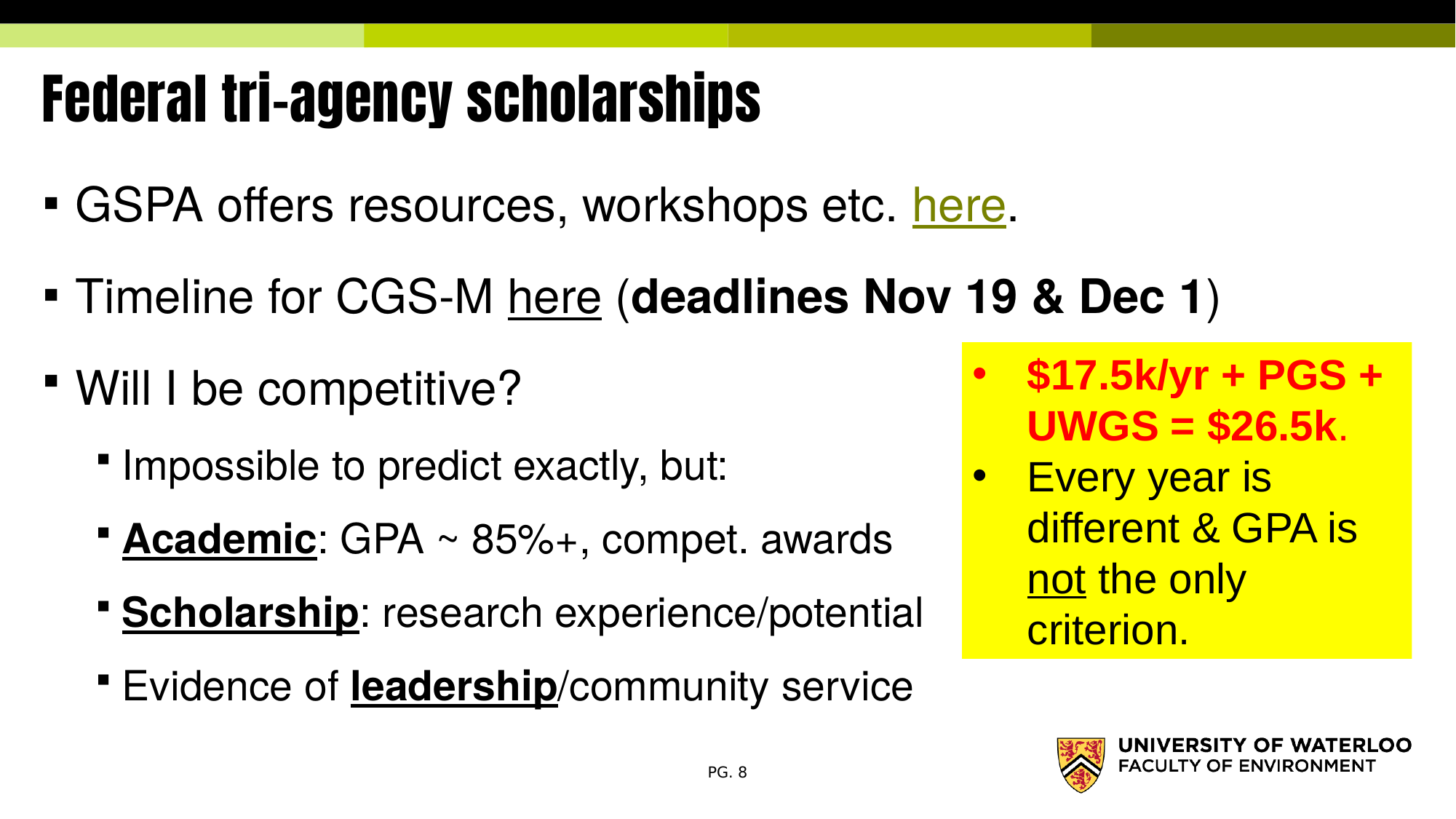

# Federal tri-agency scholarships
GSPA offers resources, workshops etc. here.
Timeline for CGS-M here (deadlines Nov 19 & Dec 1)
Will I be competitive?
Impossible to predict exactly, but:
Academic: GPA ~ 85%+, compet. awards
Scholarship: research experience/potential
Evidence of leadership/community service

$17.5k/yr + PGS + UWGS = $26.5k.
Every year is different & GPA is not the only criterion.
8